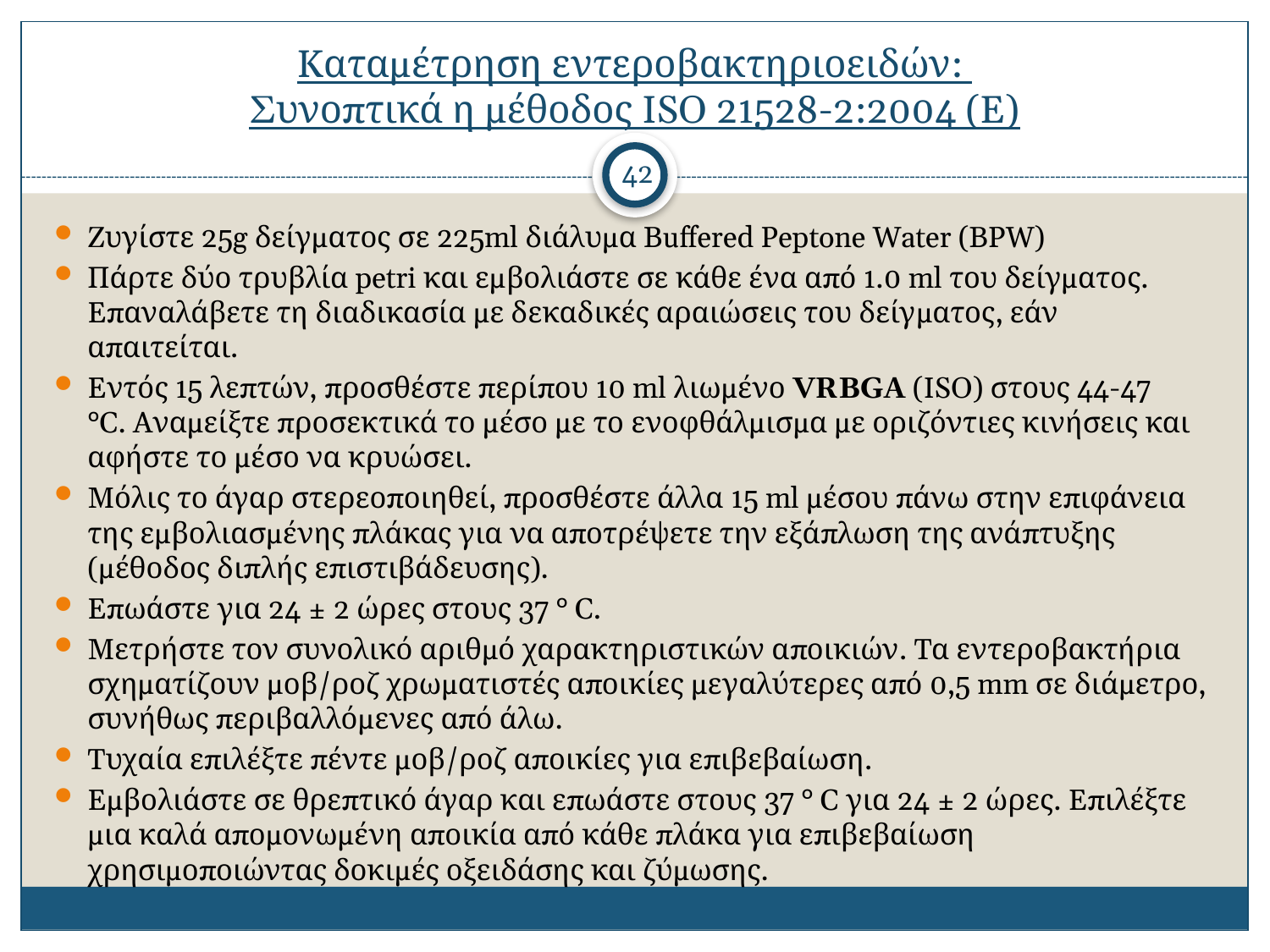

# Καταμέτρηση εντεροβακτηριοειδών: Συνοπτικά η μέθοδος ISO 21528-2:2004 (E)
42
Ζυγίστε 25g δείγματος σε 225ml διάλυμα Buffered Peptone Water (BPW)
Πάρτε δύο τρυβλία petri και εμβολιάστε σε κάθε ένα από 1.0 ml του δείγματος. Επαναλάβετε τη διαδικασία με δεκαδικές αραιώσεις του δείγματος, εάν απαιτείται.
Εντός 15 λεπτών, προσθέστε περίπου 10 ml λιωμένο VRBGA (ISO) στους 44-47 °C. Αναμείξτε προσεκτικά το μέσο με το ενοφθάλμισμα με οριζόντιες κινήσεις και αφήστε το μέσο να κρυώσει.
Μόλις το άγαρ στερεοποιηθεί, προσθέστε άλλα 15 ml μέσου πάνω στην επιφάνεια της εμβολιασμένης πλάκας για να αποτρέψετε την εξάπλωση της ανάπτυξης (μέθοδος διπλής επιστιβάδευσης).
Επωάστε για 24 ± 2 ώρες στους 37 ° C.
Μετρήστε τον συνολικό αριθμό χαρακτηριστικών αποικιών. Τα εντεροβακτήρια σχηματίζουν μοβ/ροζ χρωματιστές αποικίες μεγαλύτερες από 0,5 mm σε διάμετρο, συνήθως περιβαλλόμενες από άλω.
Τυχαία επιλέξτε πέντε μοβ/ροζ αποικίες για επιβεβαίωση.
Εμβολιάστε σε θρεπτικό άγαρ και επωάστε στους 37 ° C για 24 ± 2 ώρες. Επιλέξτε μια καλά απομονωμένη αποικία από κάθε πλάκα για επιβεβαίωση χρησιμοποιώντας δοκιμές οξειδάσης και ζύμωσης.